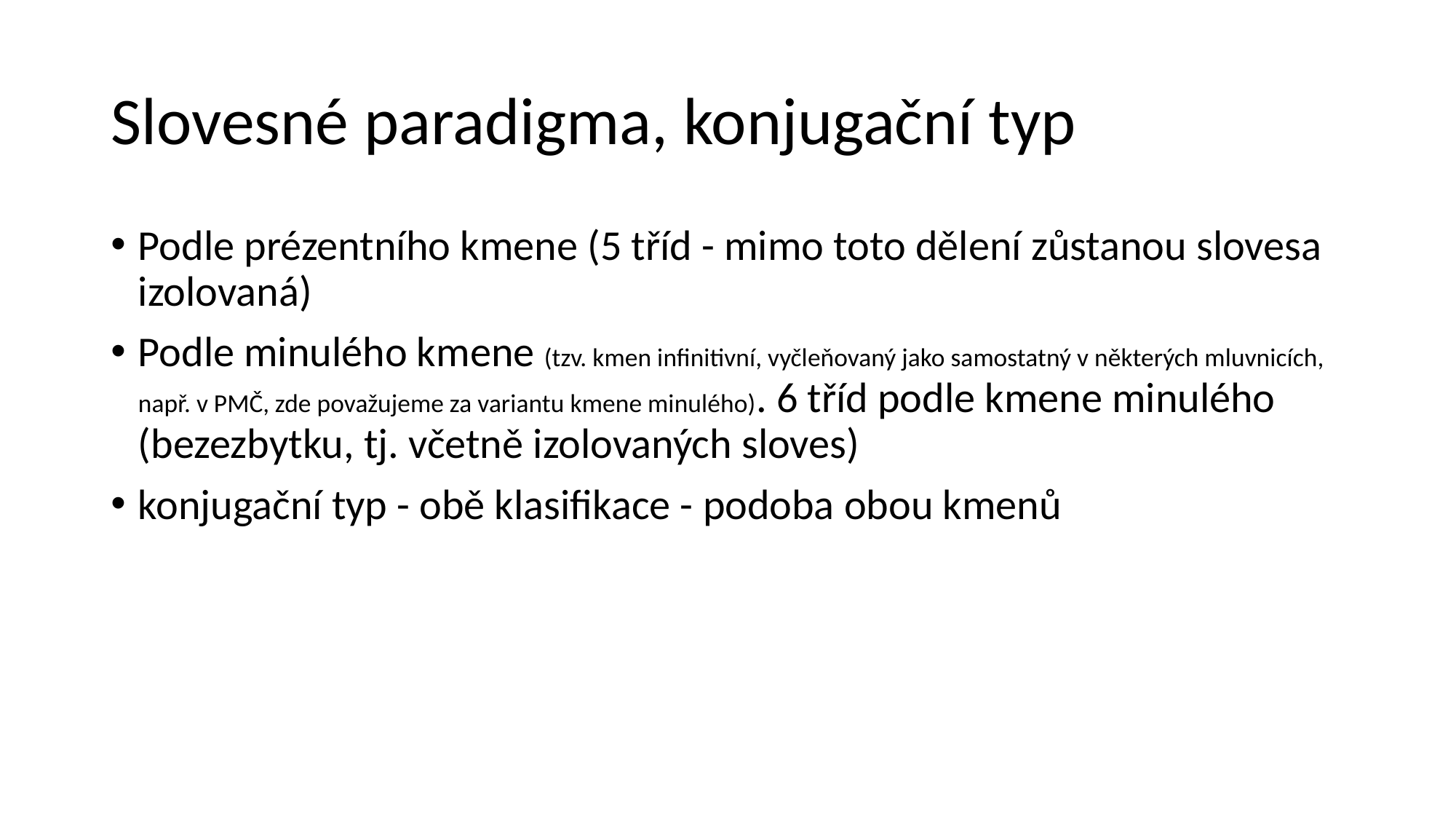

# Slovesné paradigma, konjugační typ
Podle prézentního kmene (5 tříd - mimo toto dělení zůstanou slovesa izolovaná)
Podle minulého kmene (tzv. kmen infinitivní, vyčleňovaný jako samostatný v některých mluvnicích, např. v PMČ, zde považujeme za variantu kmene minulého). 6 tříd podle kmene minulého (bezezbytku, tj. včetně izolovaných sloves)
konjugační typ - obě klasifikace - podoba obou kmenů